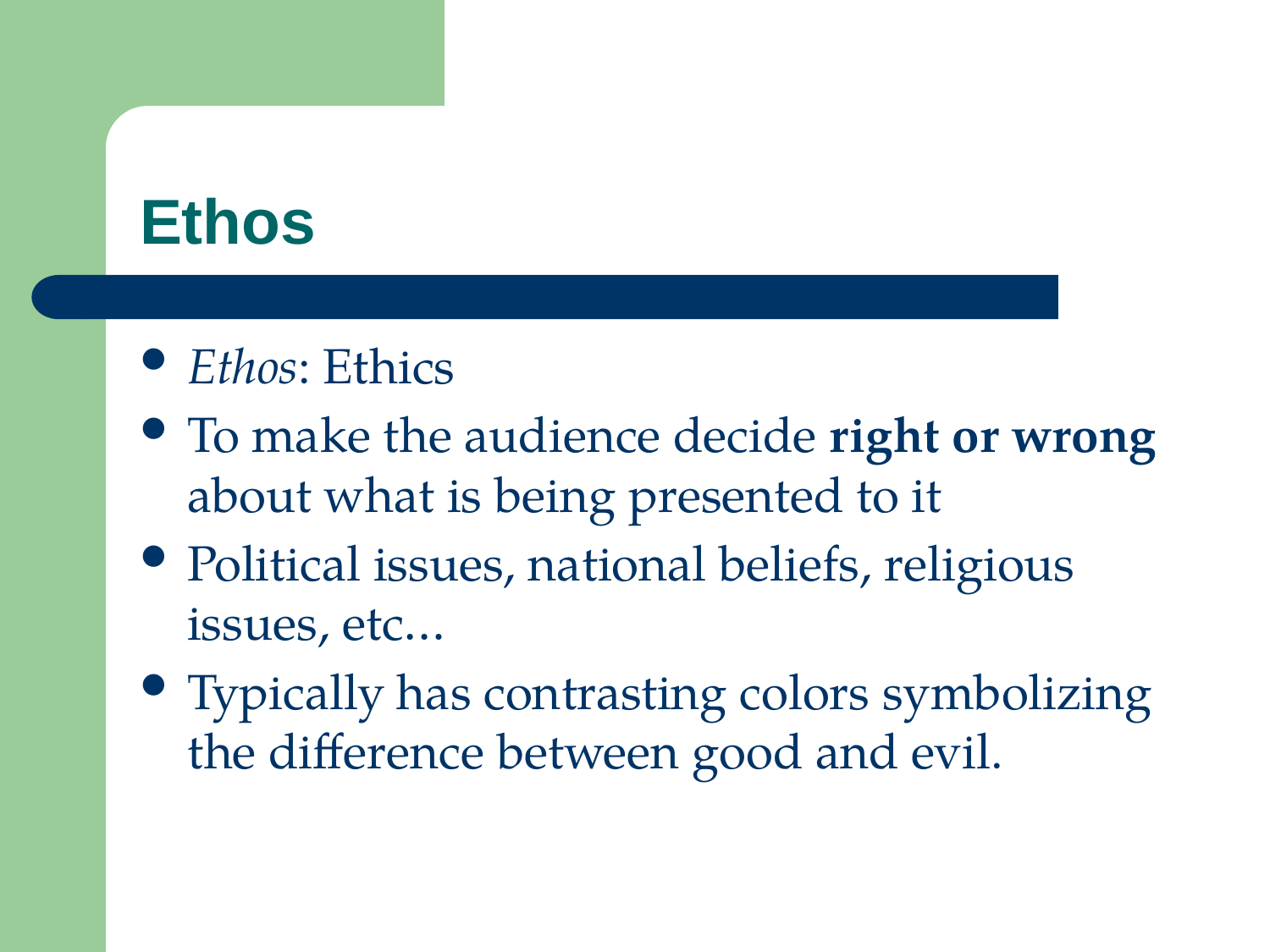

# Ethos
Ethos: Ethics
To make the audience decide right or wrong about what is being presented to it
Political issues, national beliefs, religious issues, etc…
Typically has contrasting colors symbolizing the difference between good and evil.